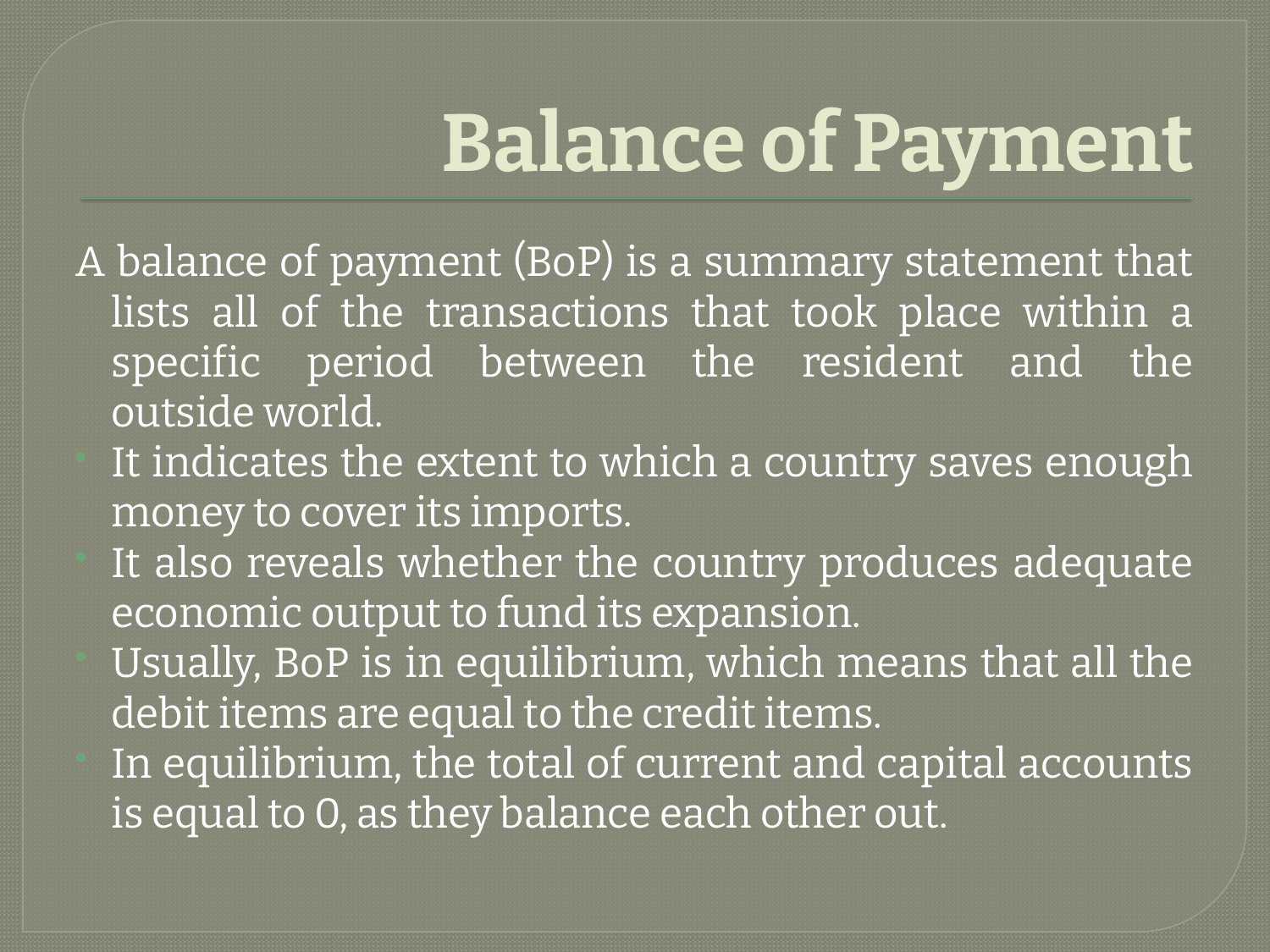

# Balance of Payment
A balance of payment (BoP) is a summary statement that lists all of the transactions that took place within a specific period between the resident and the outside world.
It indicates the extent to which a country saves enough money to cover its imports.
It also reveals whether the country produces adequate economic output to fund its expansion.
Usually, BoP is in equilibrium, which means that all the debit items are equal to the credit items.
In equilibrium, the total of current and capital accounts is equal to 0, as they balance each other out.